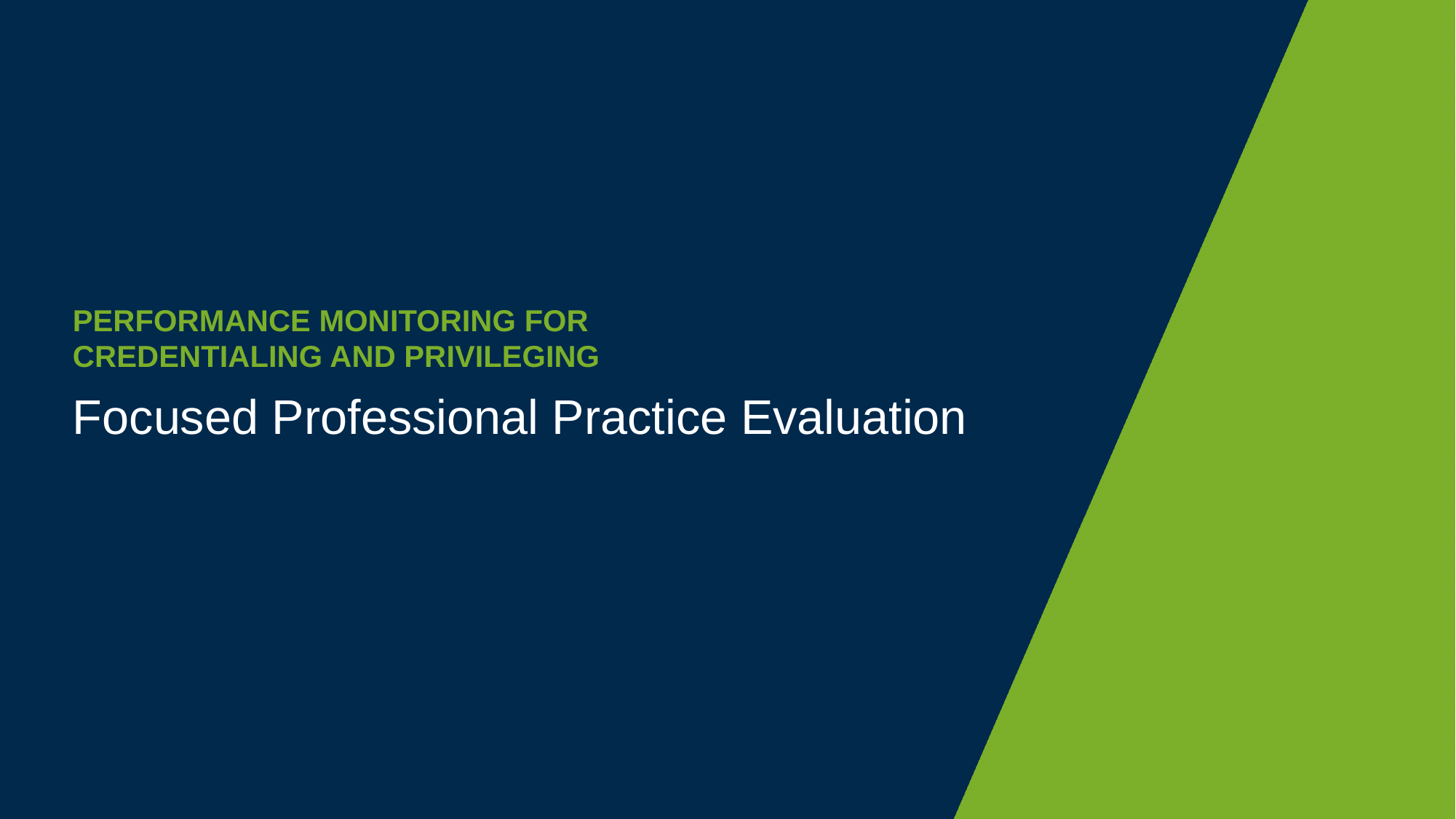

Performance Monitoring for Credentialing and Privileging
# Focused Professional Practice Evaluation